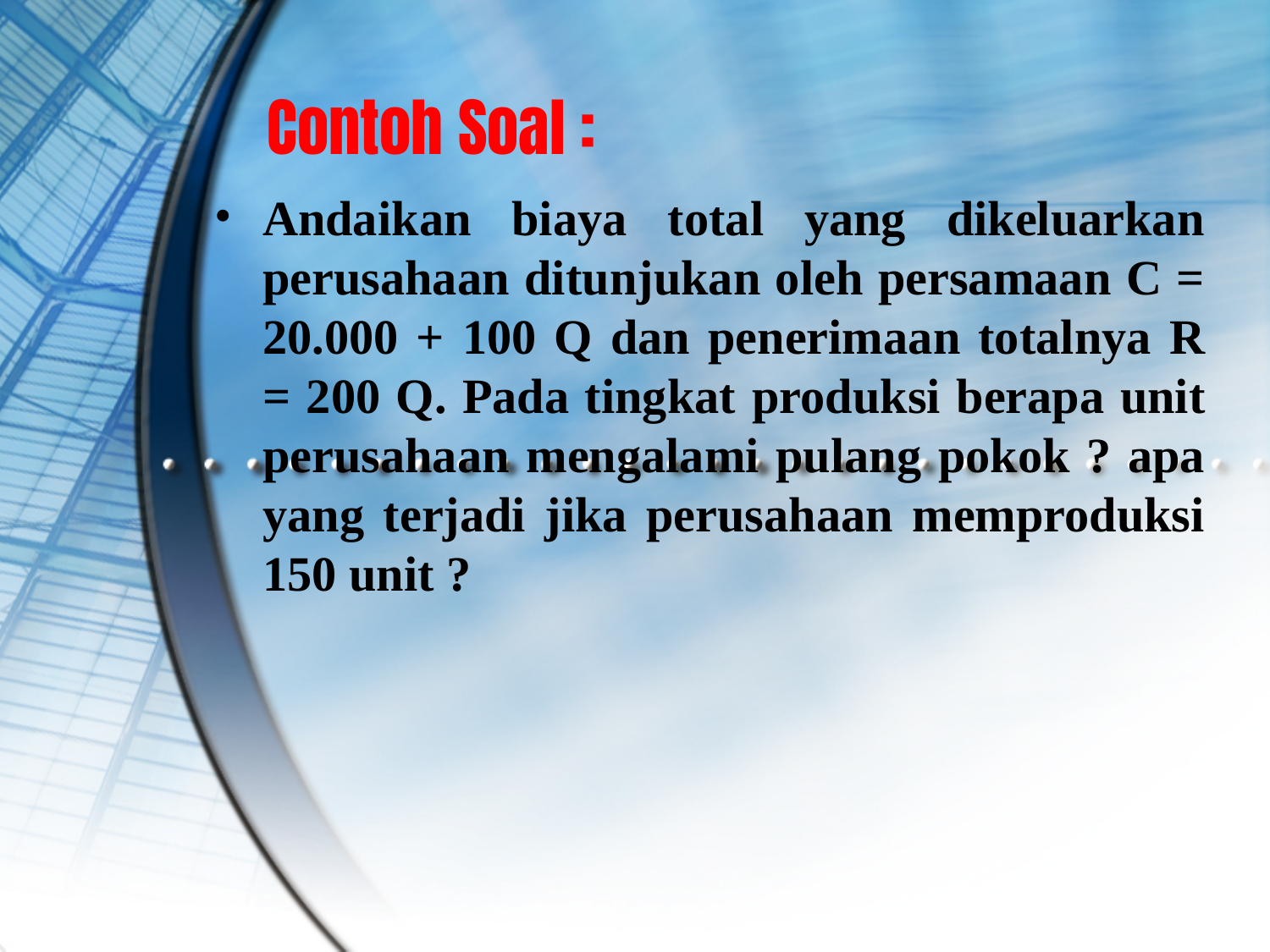

# Contoh Soal :
Andaikan biaya total yang dikeluarkan perusahaan ditunjukan oleh persamaan C = 20.000 + 100 Q dan penerimaan totalnya R = 200 Q. Pada tingkat produksi berapa unit perusahaan mengalami pulang pokok ? apa yang terjadi jika perusahaan memproduksi 150 unit ?